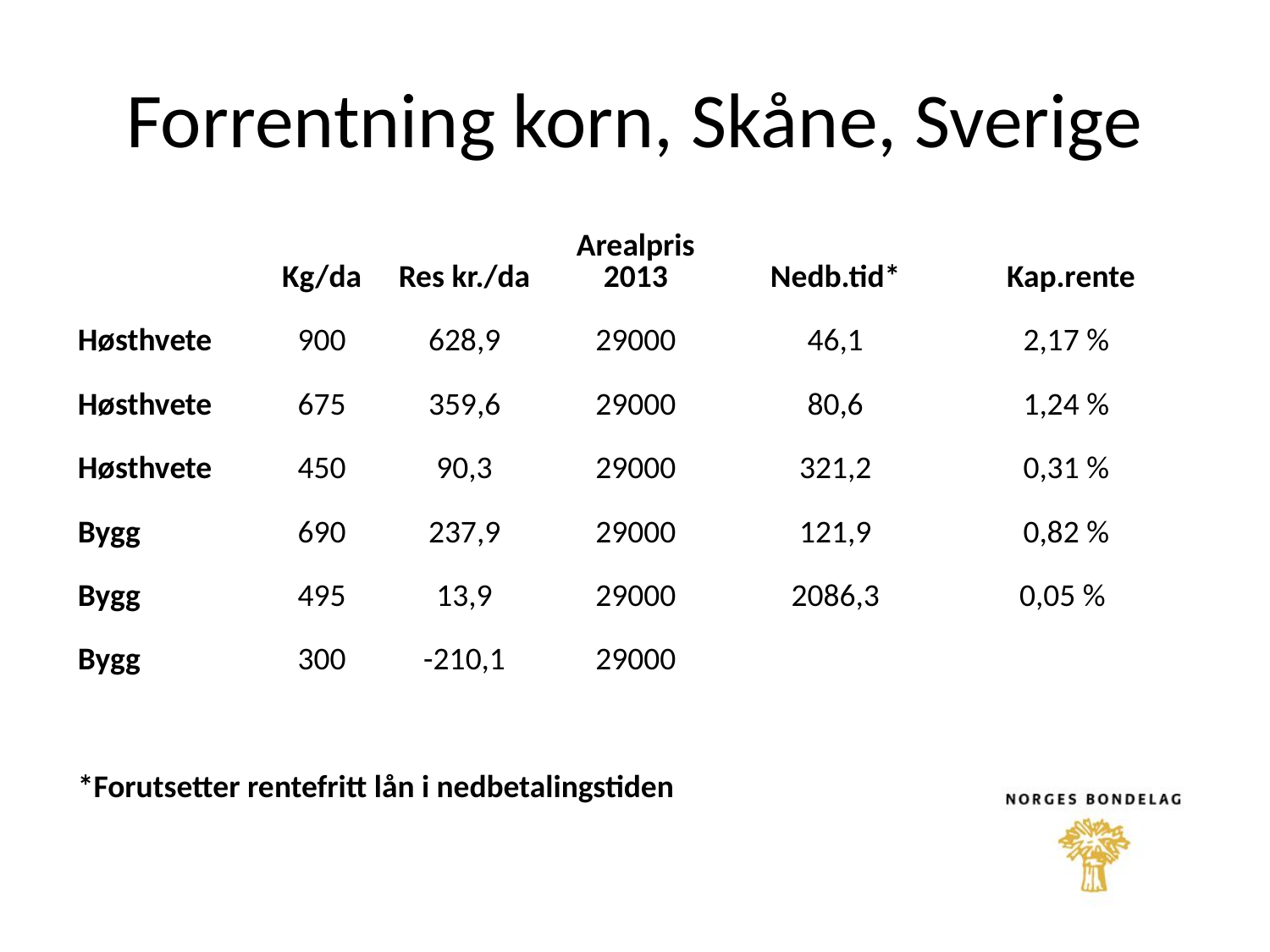

# Forrentning korn, Skåne, Sverige
|  |  | Kg/da | Res kr./da | Arealpris 2013 | Nedb.tid\* | Kap.rente |  |
| --- | --- | --- | --- | --- | --- | --- | --- |
|  | Høsthvete | 900 | 628,9 | 29000 | 46,1 | 2,17 % |  |
|  | Høsthvete | 675 | 359,6 | 29000 | 80,6 | 1,24 % |  |
|  | Høsthvete | 450 | 90,3 | 29000 | 321,2 | 0,31 % |  |
|  | Bygg | 690 | 237,9 | 29000 | 121,9 | 0,82 % |  |
|  | Bygg | 495 | 13,9 | 29000 | 2086,3 | 0,05 % |  |
|  | Bygg | 300 | -210,1 | 29000 |  |  |  |
|  |  |  |  |  |  |  |  |
|  | \*Forutsetter rentefritt lån i nedbetalingstiden |  |  |  |  |  |  |